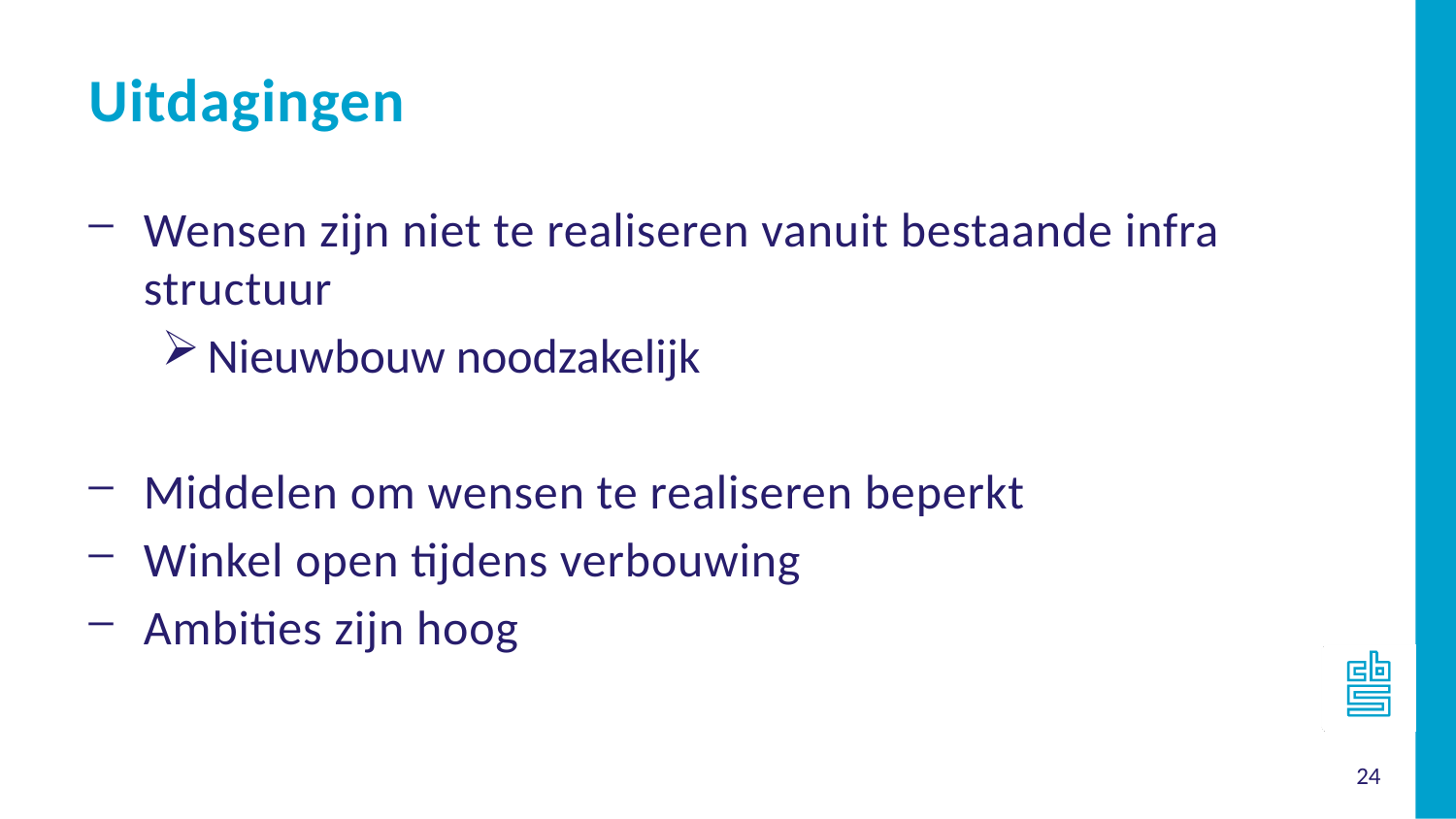

Uitdagingen
Wensen zijn niet te realiseren vanuit bestaande infra structuur
Nieuwbouw noodzakelijk

Middelen om wensen te realiseren beperkt
Winkel open tijdens verbouwing
Ambities zijn hoog

24